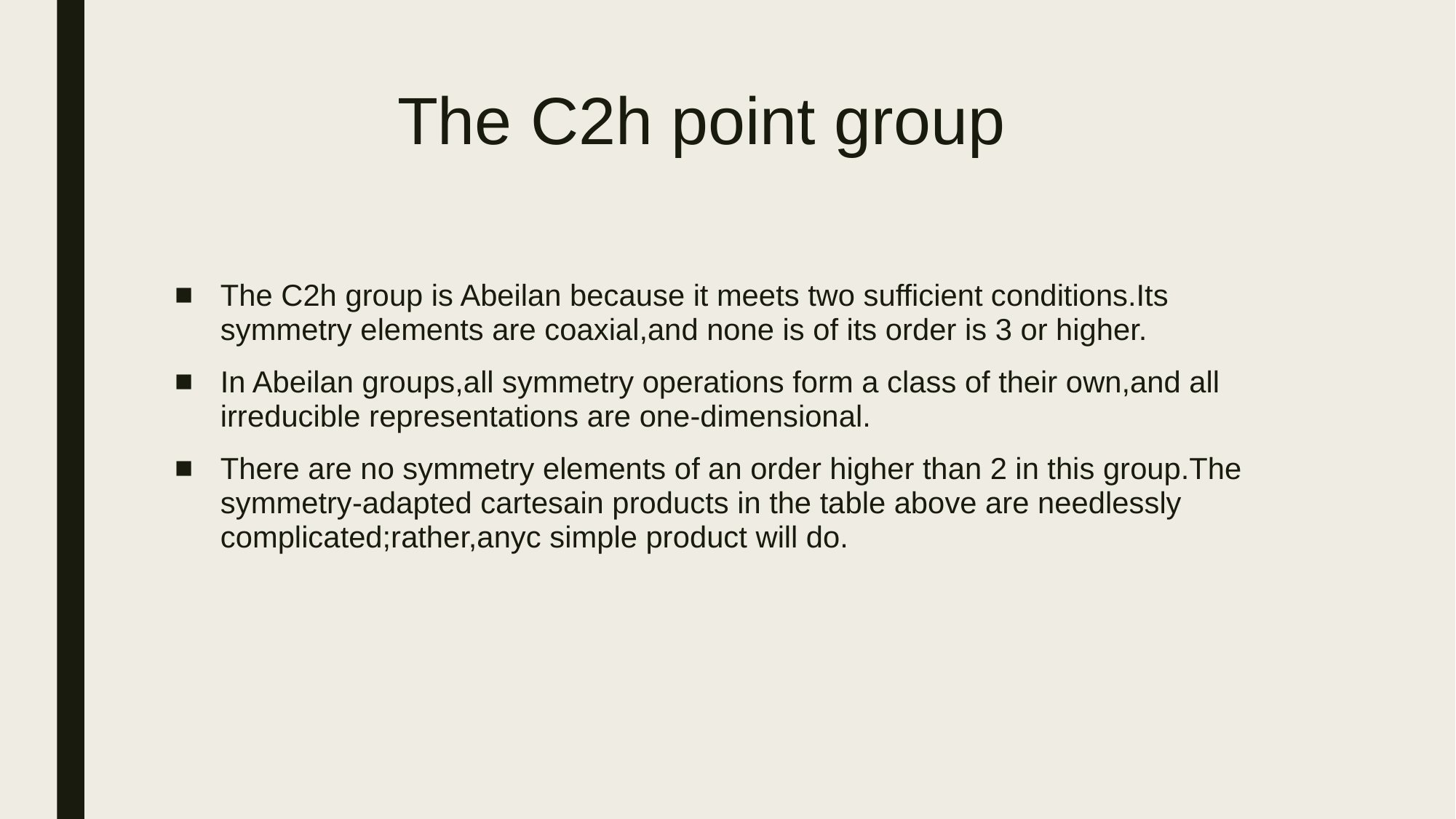

# The C2h point group
The C2h group is Abeilan because it meets two sufficient conditions.Its symmetry elements are coaxial,and none is of its order is 3 or higher.
In Abeilan groups,all symmetry operations form a class of their own,and all irreducible representations are one-dimensional.
There are no symmetry elements of an order higher than 2 in this group.The symmetry-adapted cartesain products in the table above are needlessly complicated;rather,anyc simple product will do.